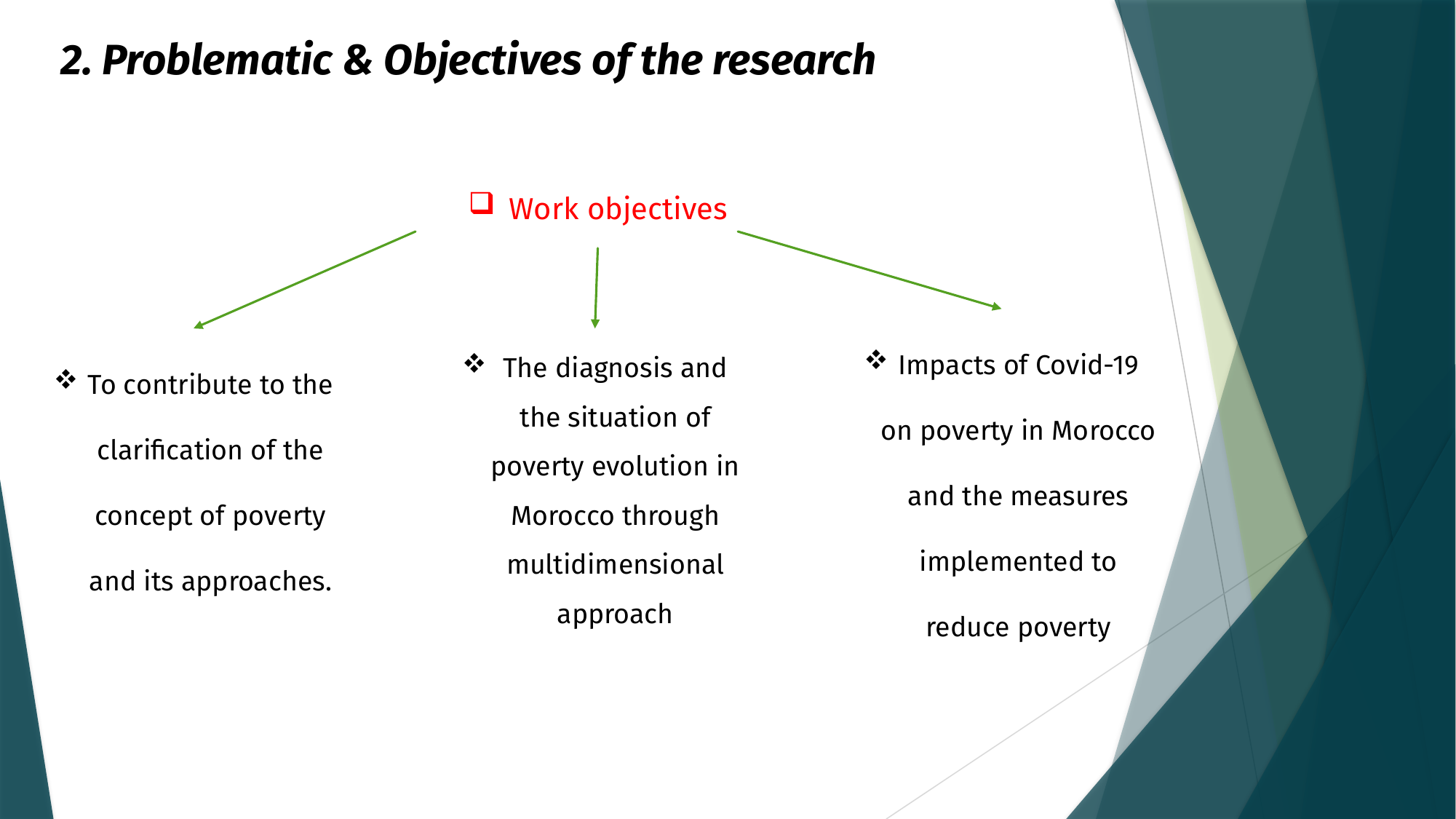

2. Problematic & Objectives of the research
Work objectives
Impacts of Covid-19 on poverty in Morocco and the measures implemented to reduce poverty
To contribute to the clarification of the concept of poverty and its approaches.
The diagnosis and the situation of poverty evolution in Morocco through multidimensional approach